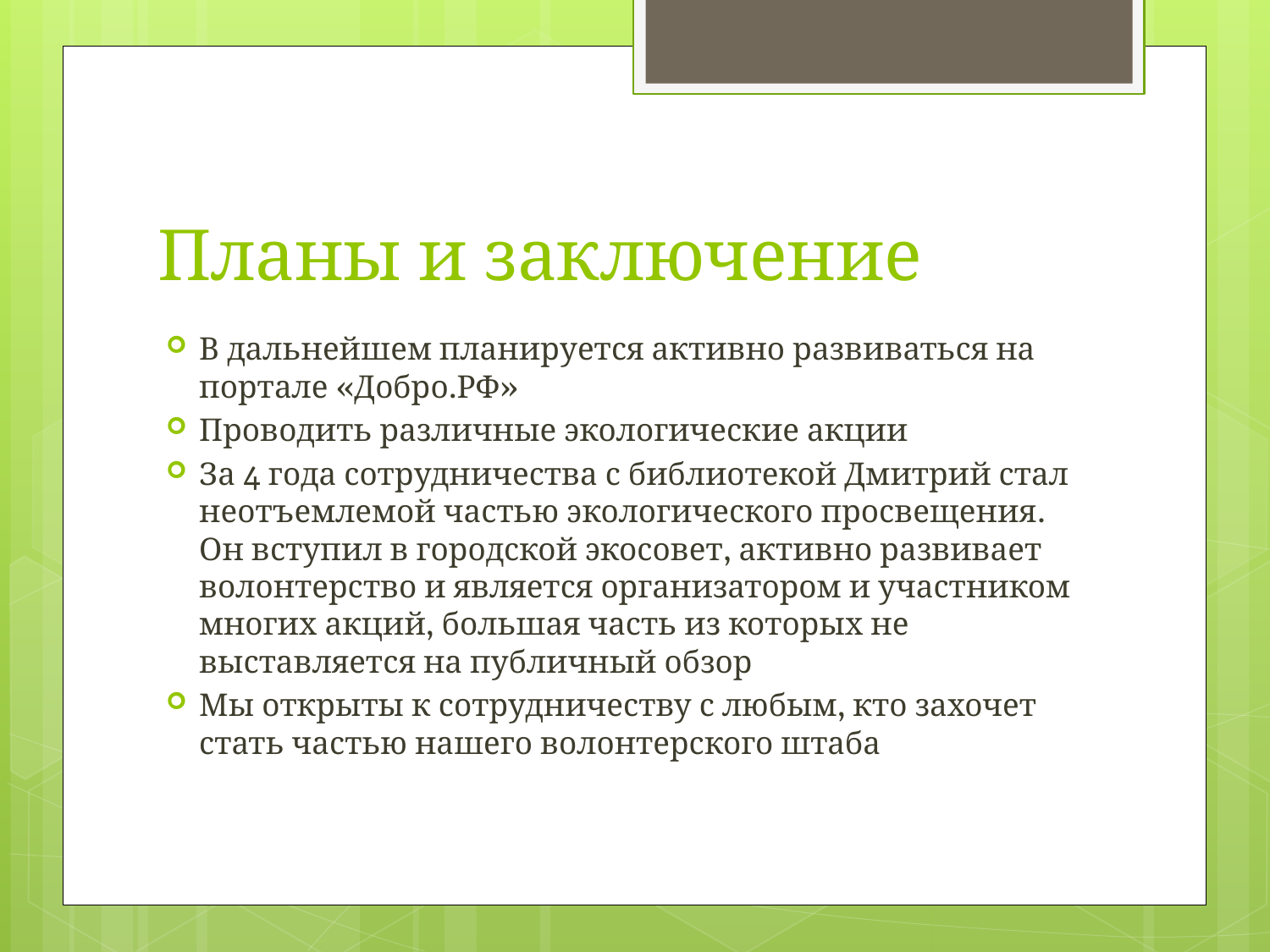

# Планы и заключение
В дальнейшем планируется активно развиваться на портале «Добро.РФ»
Проводить различные экологические акции
За 4 года сотрудничества с библиотекой Дмитрий стал неотъемлемой частью экологического просвещения. Он вступил в городской экосовет, активно развивает волонтерство и является организатором и участником многих акций, большая часть из которых не выставляется на публичный обзор
Мы открыты к сотрудничеству с любым, кто захочет стать частью нашего волонтерского штаба